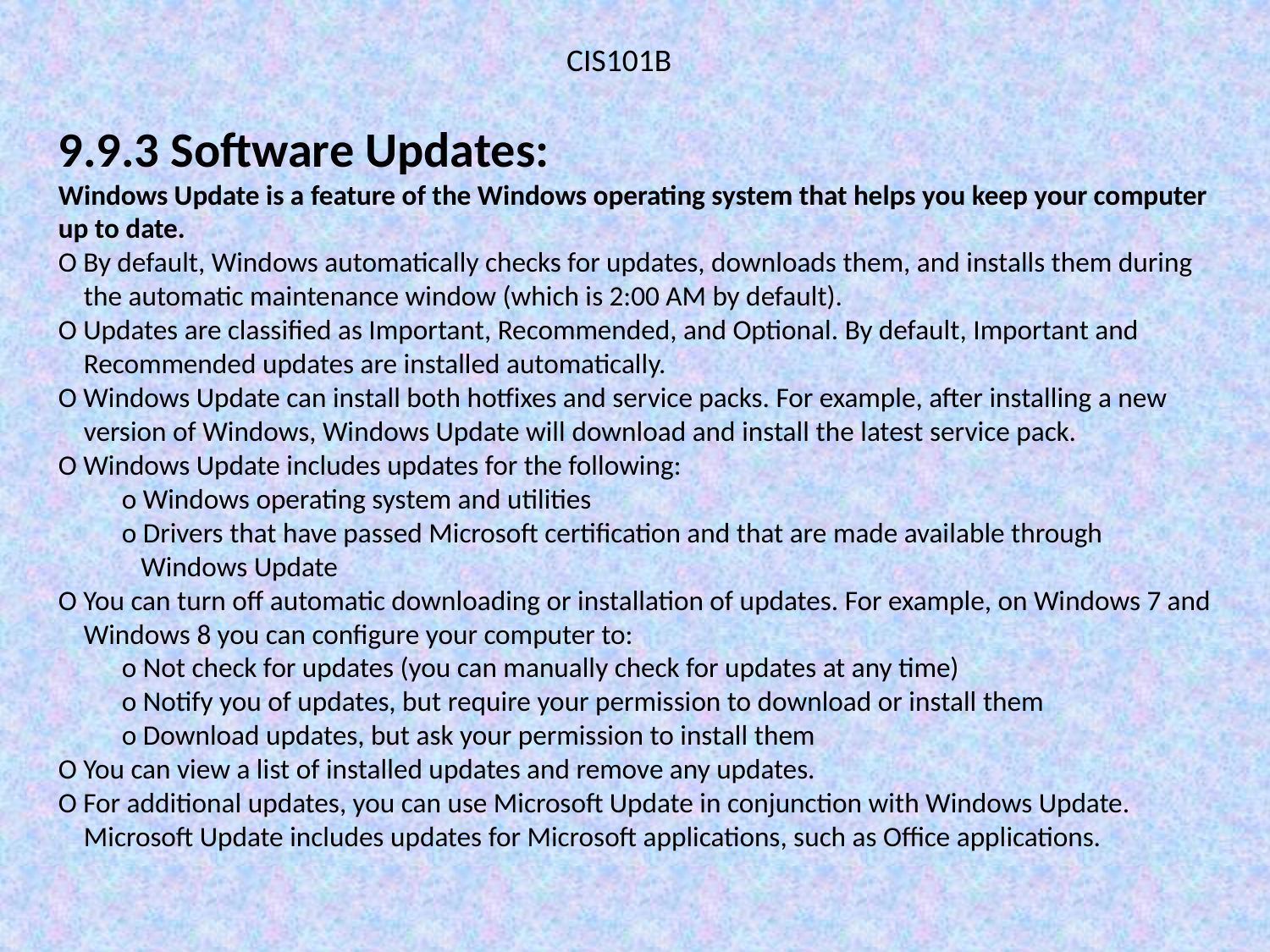

CIS101B
9.9.3 Software Updates:
Windows Update is a feature of the Windows operating system that helps you keep your computer up to date.
O By default, Windows automatically checks for updates, downloads them, and installs them during
    the automatic maintenance window (which is 2:00 AM by default).
O Updates are classified as Important, Recommended, and Optional. By default, Important and
    Recommended updates are installed automatically.
O Windows Update can install both hotfixes and service packs. For example, after installing a new
    version of Windows, Windows Update will download and install the latest service pack.
O Windows Update includes updates for the following:
o Windows operating system and utilities
o Drivers that have passed Microsoft certification and that are made available through
   Windows Update
O You can turn off automatic downloading or installation of updates. For example, on Windows 7 and
    Windows 8 you can configure your computer to:
o Not check for updates (you can manually check for updates at any time)
o Notify you of updates, but require your permission to download or install them
o Download updates, but ask your permission to install them
O You can view a list of installed updates and remove any updates.
O For additional updates, you can use Microsoft Update in conjunction with Windows Update.
    Microsoft Update includes updates for Microsoft applications, such as Office applications.